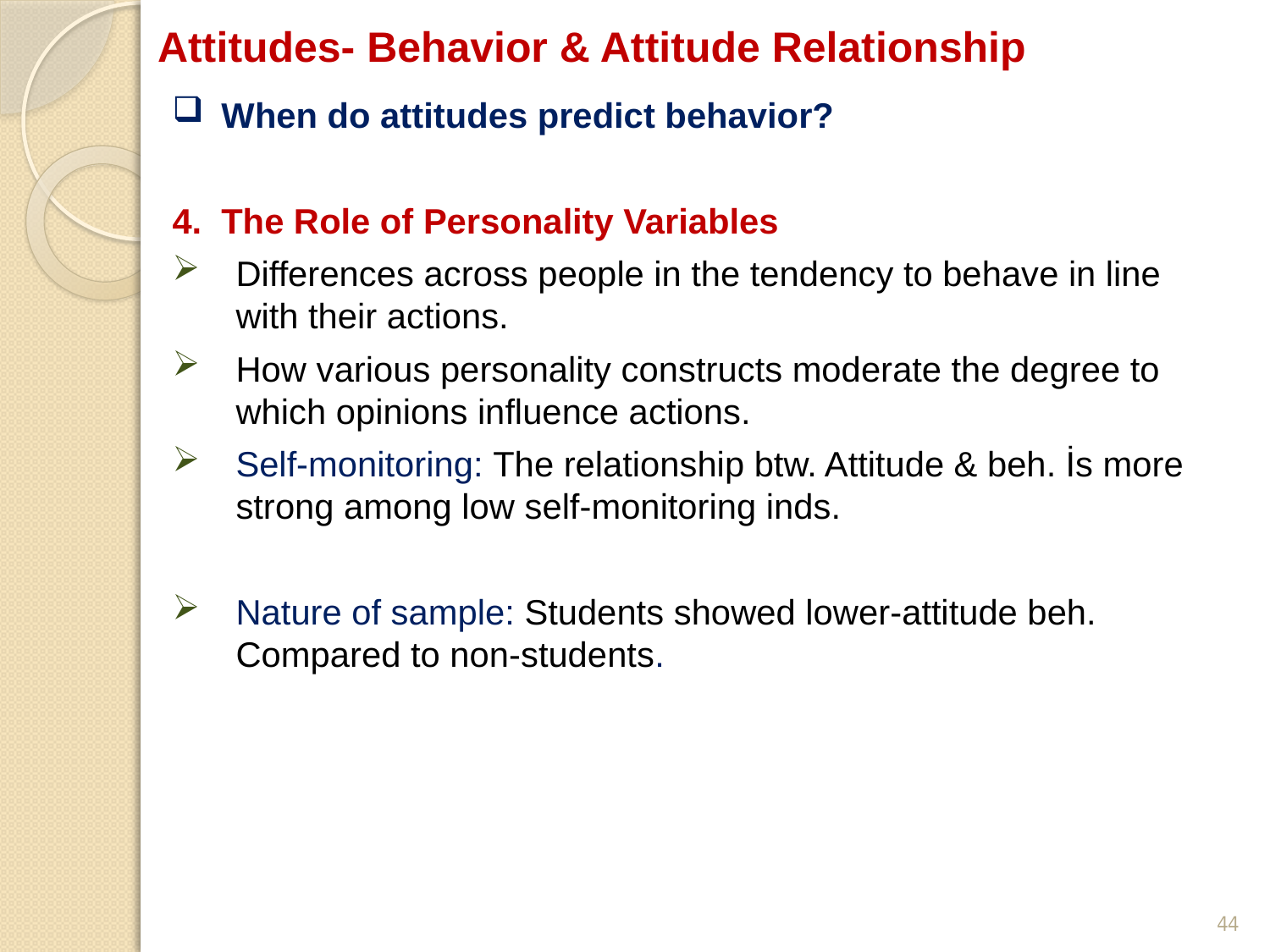

# Attitudes- Behavior & Attitude Relationship
 When do attitudes predict behavior?

4.  The Role of Personality Variables
Differences across people in the tendency to behave in line with their actions.
How various personality constructs moderate the degree to which opinions influence actions.
Self-monitoring: The relationship btw. Attitude & beh. İs more strong among low self-monitoring inds.

Nature of sample: Students showed lower-attitude beh. Compared to non-students.

44